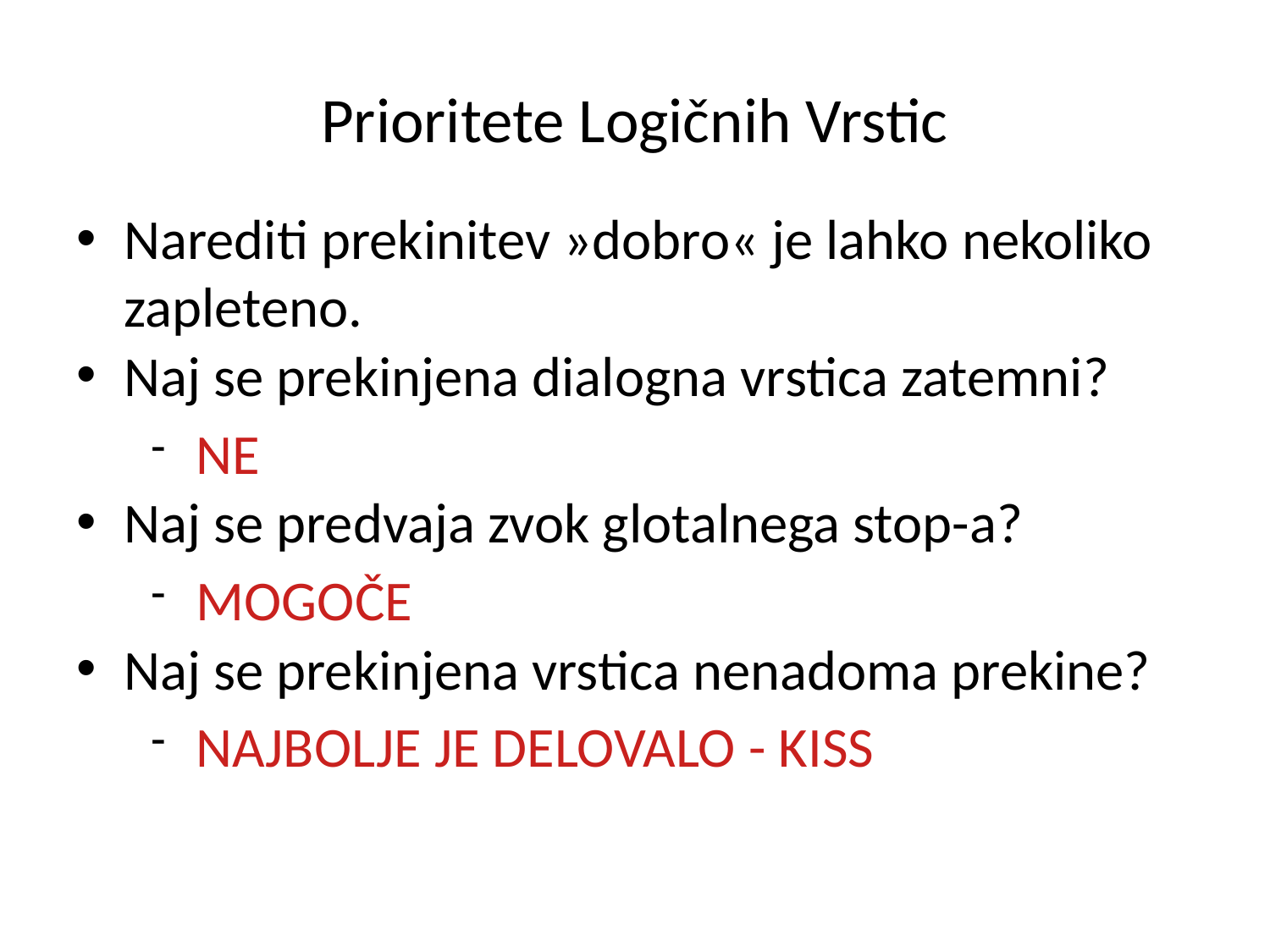

# Prioritete Logičnih Vrstic
Narediti prekinitev »dobro« je lahko nekoliko zapleteno.
Naj se prekinjena dialogna vrstica zatemni?
NE
Naj se predvaja zvok glotalnega stop-a?
MOGOČE
Naj se prekinjena vrstica nenadoma prekine?
NAJBOLJE JE DELOVALO - KISS